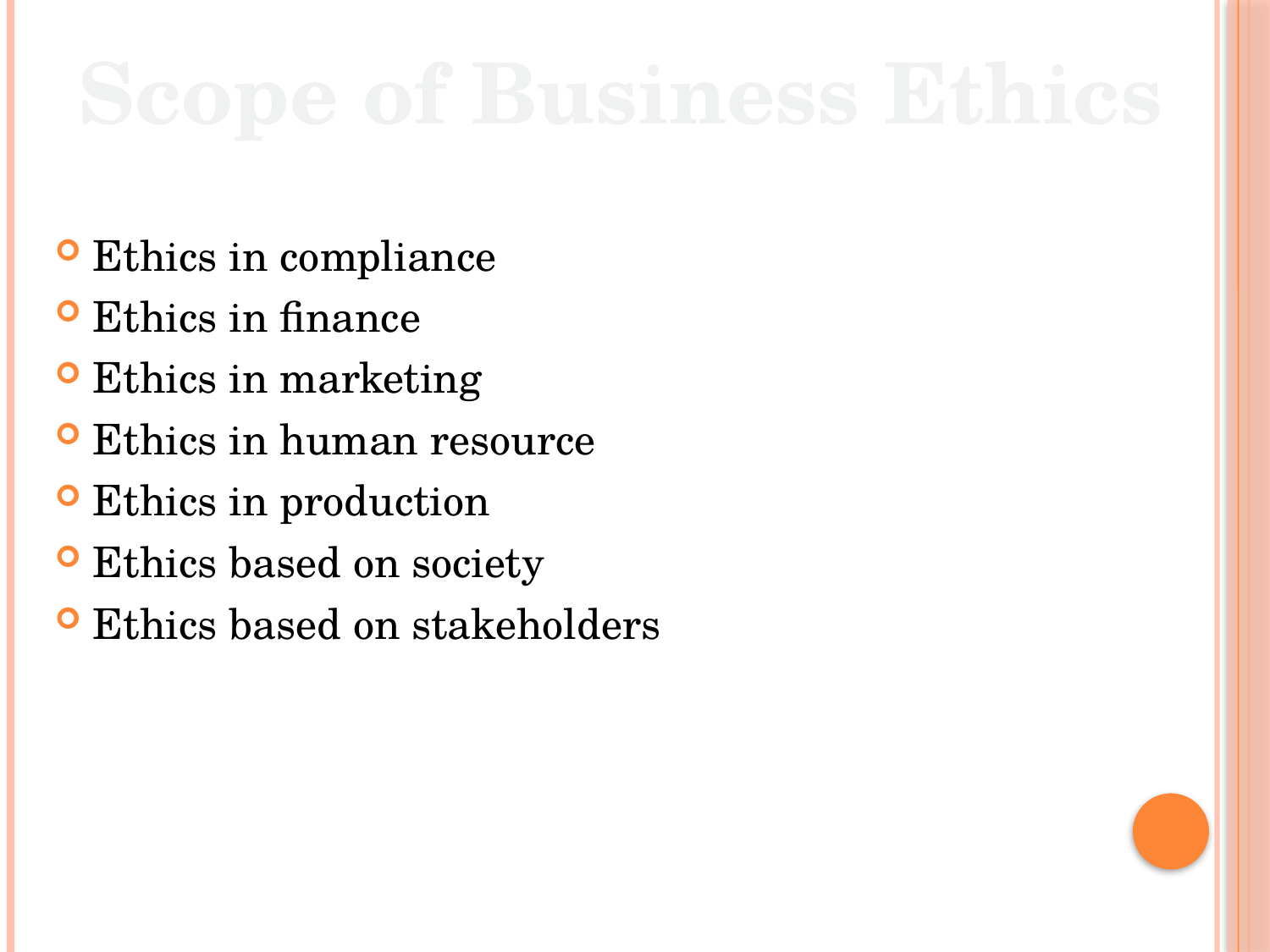

Scope of Business Ethics
Ethics in compliance
Ethics in finance
Ethics in marketing
Ethics in human resource
Ethics in production
Ethics based on society
Ethics based on stakeholders